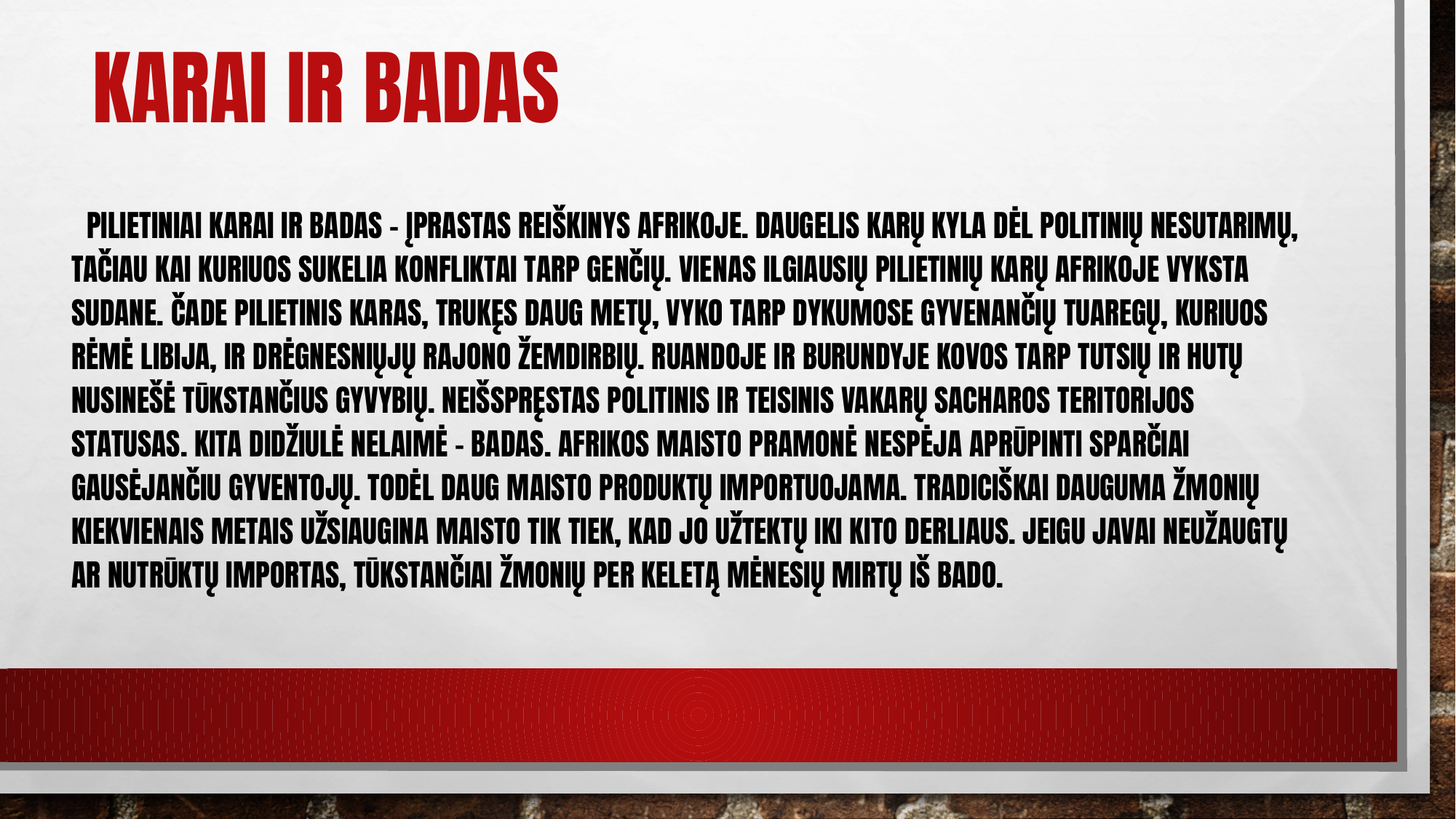

# Karai ir badas
      Pilietiniai karai ir badas – įprastas reiškinys Afrikoje. Daugelis karų kyla dėl politinių nesutarimų, tačiau kai kuriuos sukelia konfliktai tarp genčių. Vienas ilgiausių pilietinių karų Afrikoje vyksta Sudane. Čade pilietinis karas, trukęs daug metų, vyko tarp dykumose gyvenančių tuaregų, kuriuos rėmė Libija, ir drėgnesniųjų rajono žemdirbių. Ruandoje ir Burundyje kovos tarp tutsių ir hutų nusinešė tūkstančius gyvybių. Neišspręstas politinis ir teisinis Vakarų Sacharos teritorijos statusas. Kita didžiulė nelaimė – badas. Afrikos maisto pramonė nespėja aprūpinti sparčiai gausėjančiu gyventojų. Todėl daug maisto produktų importuojama. Tradiciškai dauguma žmonių kiekvienais metais užsiaugina maisto tik tiek, kad jo užtektų iki kito derliaus. Jeigu javai neužaugtų ar nutrūktų importas, tūkstančiai žmonių per keletą mėnesių mirtų iš bado.